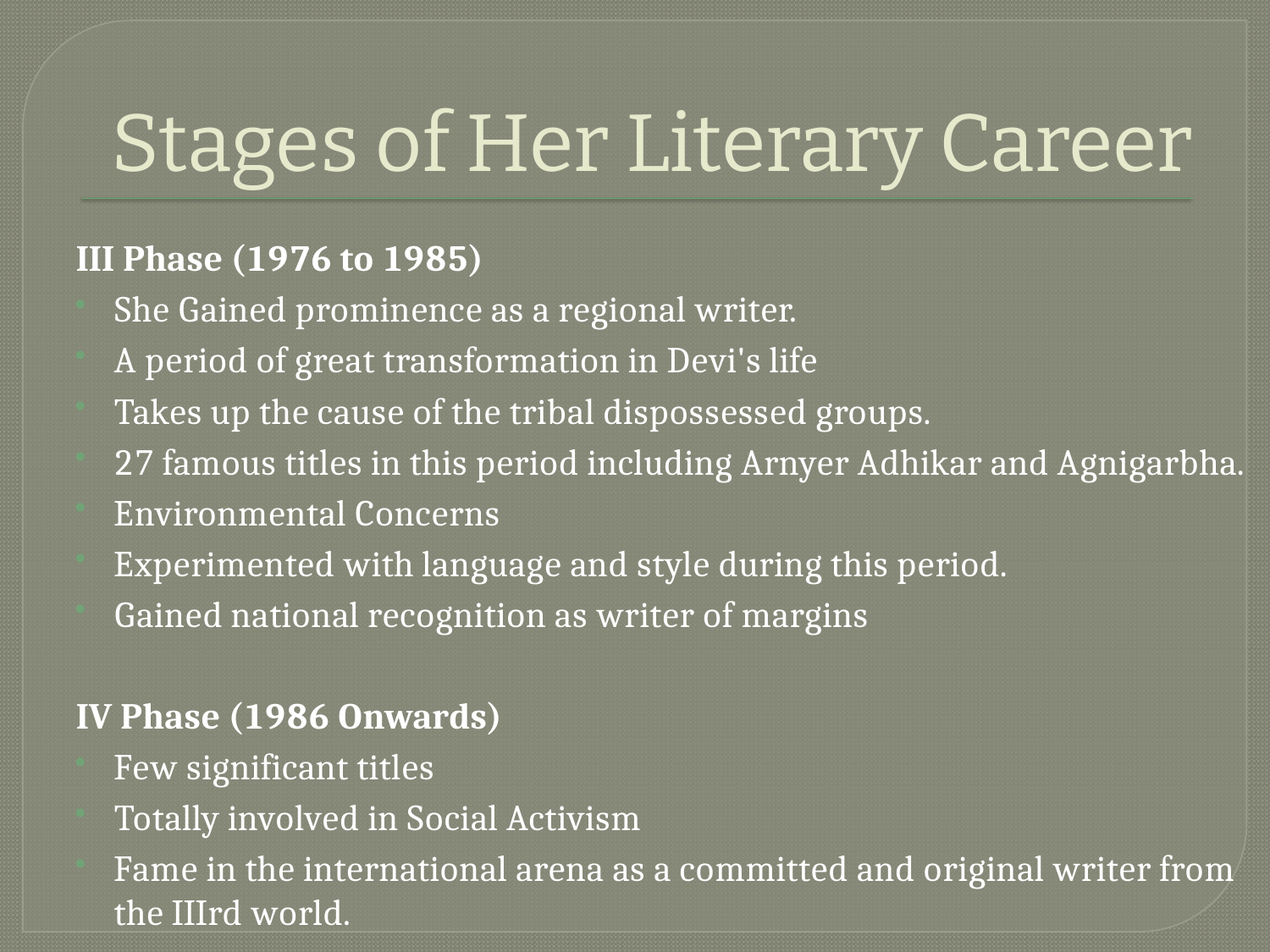

# Stages of Her Literary Career
III Phase (1976 to 1985)
She Gained prominence as a regional writer.
A period of great transformation in Devi's life
Takes up the cause of the tribal dispossessed groups.
27 famous titles in this period including Arnyer Adhikar and Agnigarbha.
Environmental Concerns
Experimented with language and style during this period.
Gained national recognition as writer of margins

IV Phase (1986 Onwards)
Few significant titles
Totally involved in Social Activism
Fame in the international arena as a committed and original writer from the IIIrd world.